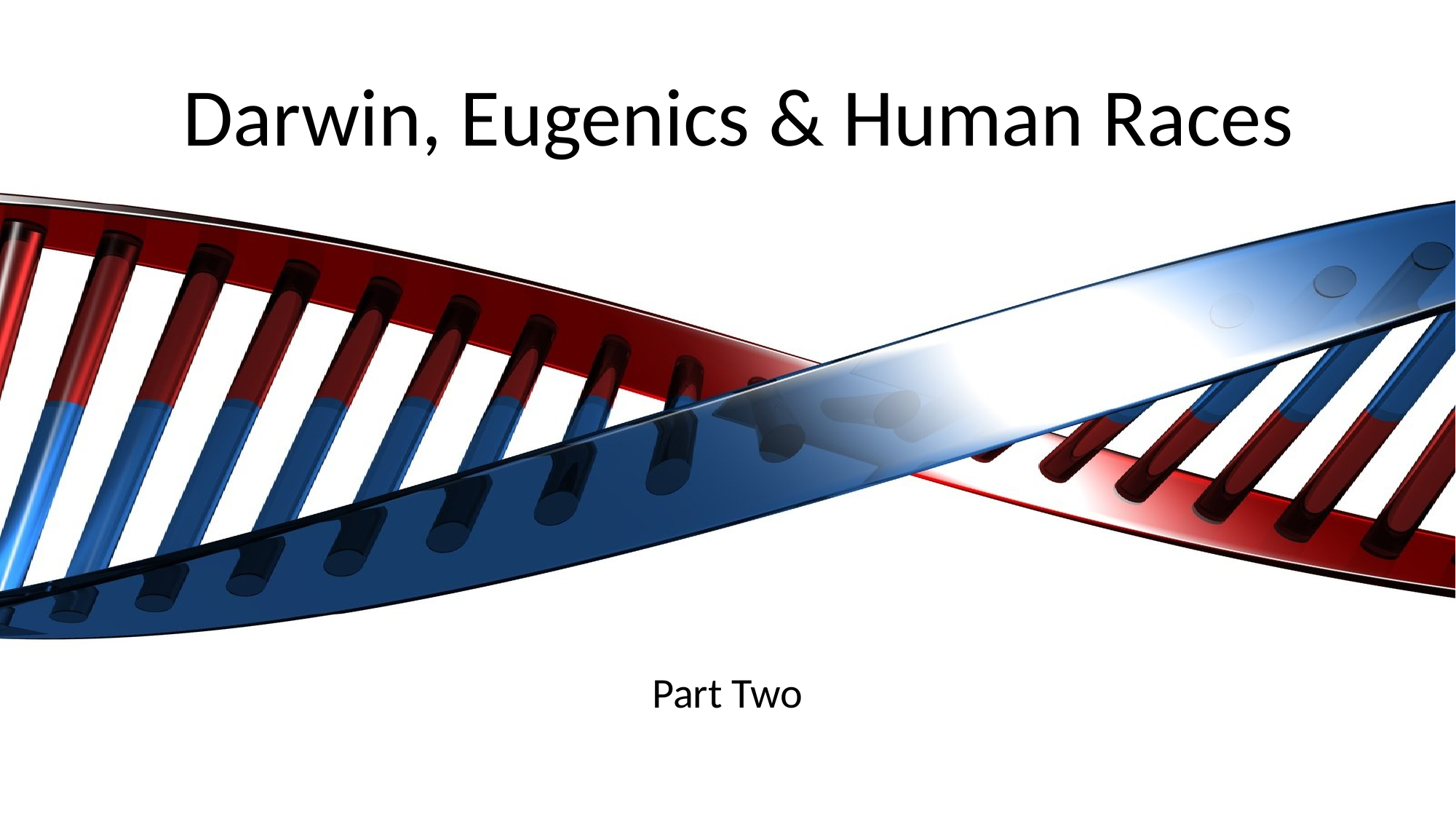

# Darwin, Eugenics & Human Races
Part Two